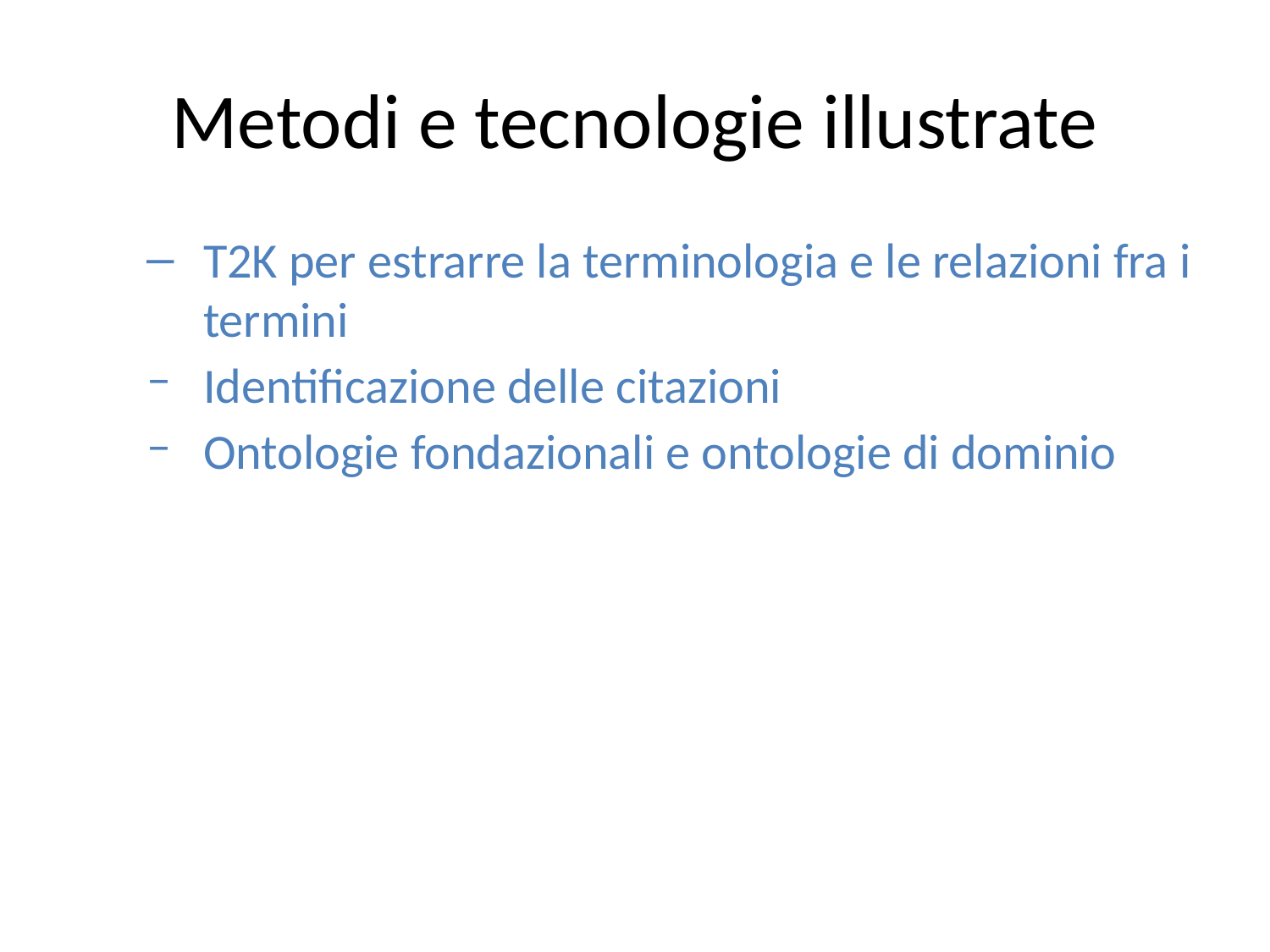

Metodi e tecnologie illustrate
T2K per estrarre la terminologia e le relazioni fra i termini
Identificazione delle citazioni
Ontologie fondazionali e ontologie di dominio